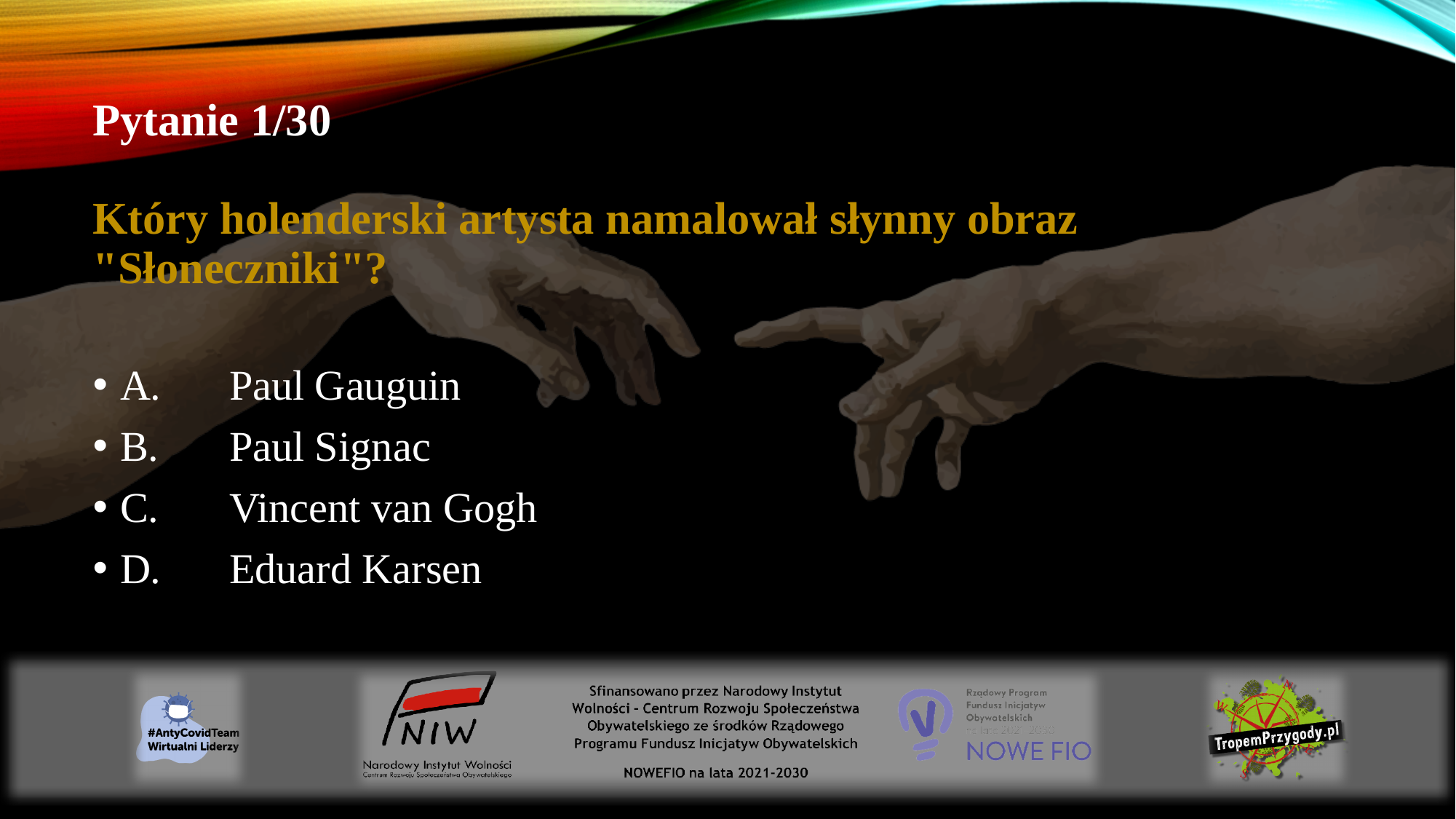

# Pytanie 1/30 Który holenderski artysta namalował słynny obraz "Słoneczniki"?
A.	Paul Gauguin
B.	Paul Signac
C.	Vincent van Gogh
D.	Eduard Karsen